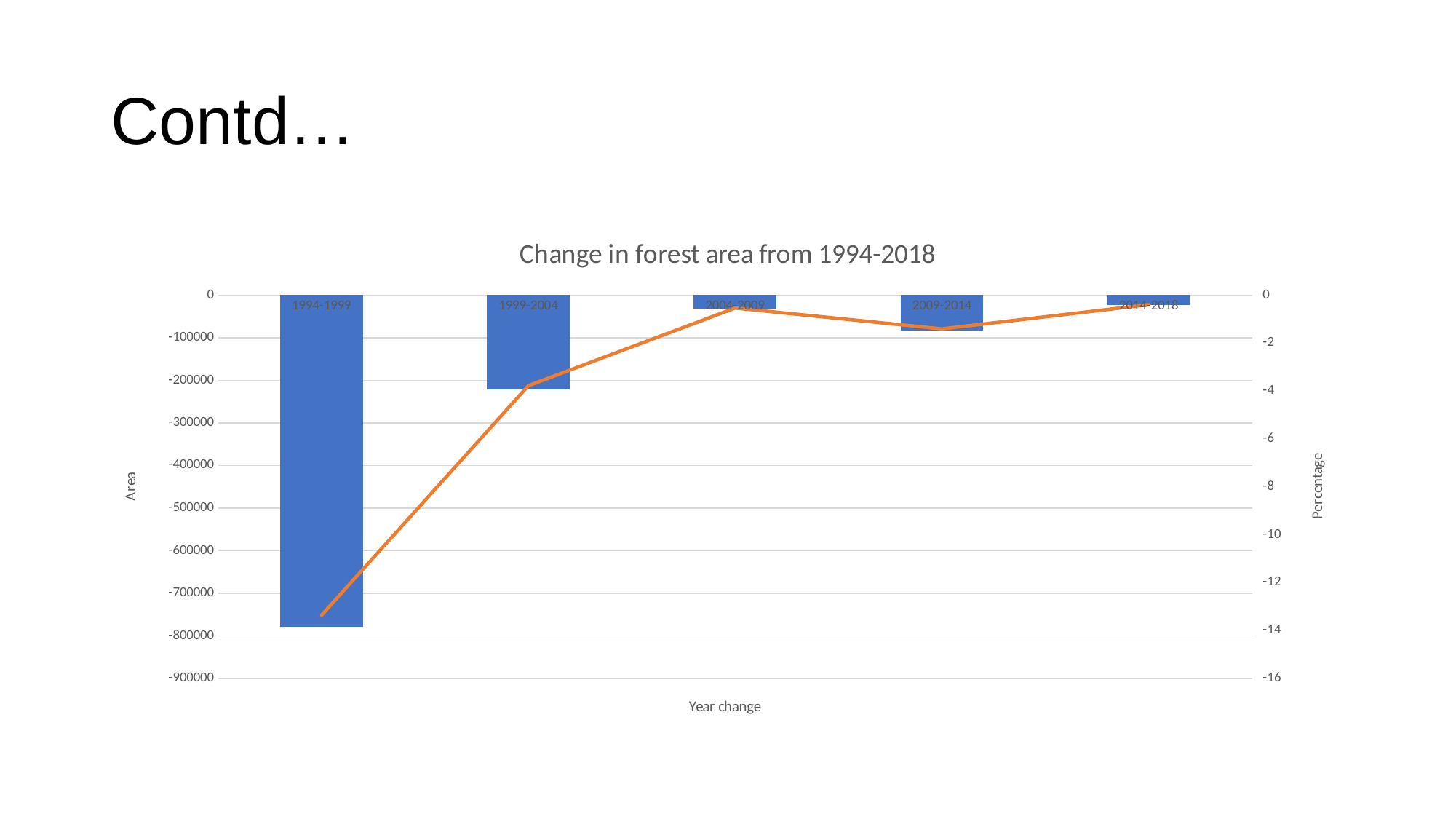

# Contd…

### Chart: Change in forest area from 1994-2018

| Category | Change in area(ha) | Change in area(%) |
|---|---|---|
| 1994-1999 | -779037.42 | -13.36 |
| 1999-2004 | -220821.98 | -3.78 |
| 2004-2009 | -31595.13 | -0.54 |
| 2009-2014 | -82443.43 | -1.41 |
| 2014-2018 | -23880.77 | -0.4 |